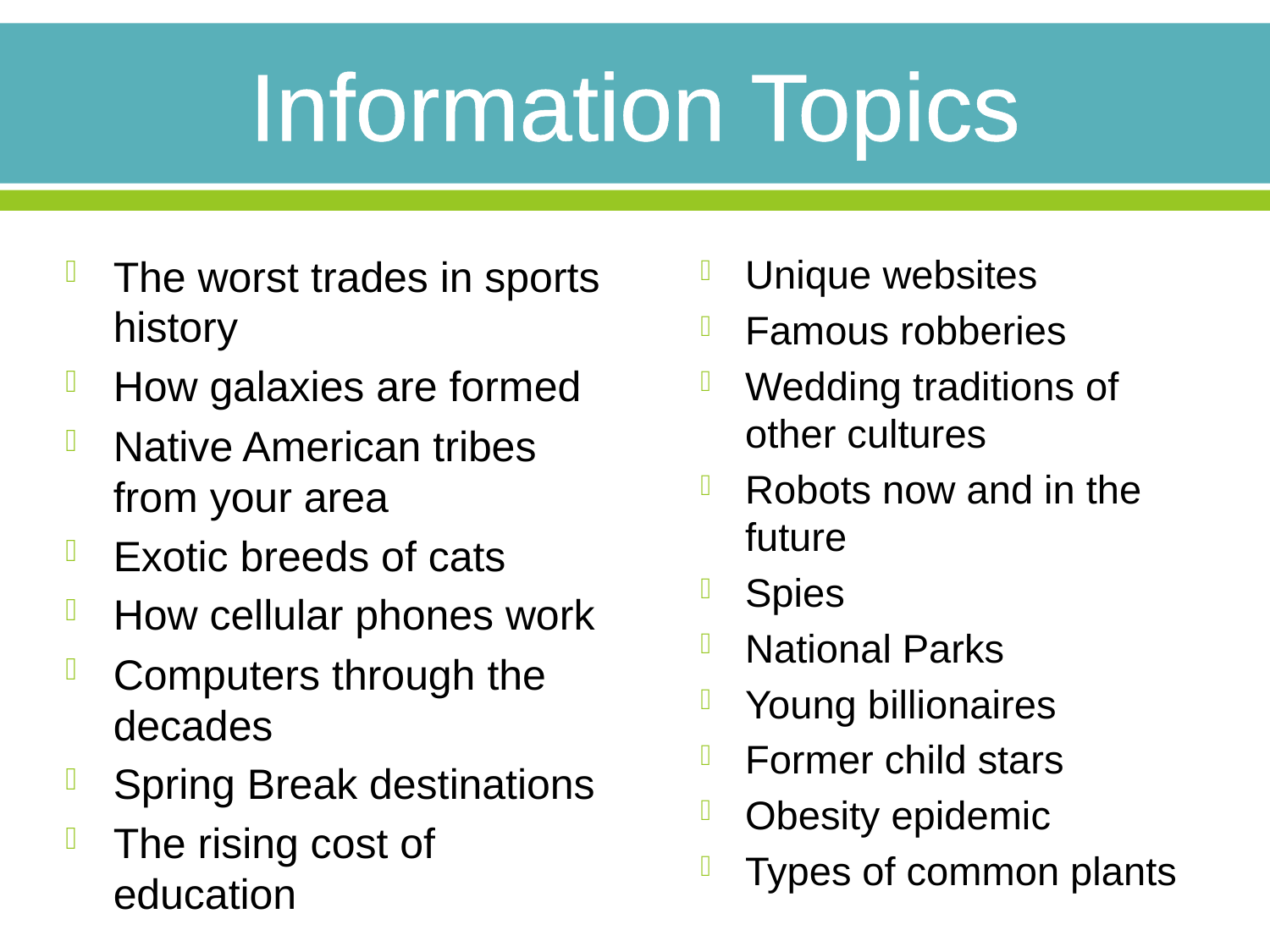

# Information Topics
The worst trades in sports history
How galaxies are formed
Native American tribes from your area
Exotic breeds of cats
How cellular phones work
Computers through the decades
Spring Break destinations
The rising cost of education

Unique websites
Famous robberies
Wedding traditions of other cultures
Robots now and in the future
Spies
National Parks
Young billionaires
Former child stars
Obesity epidemic
Types of common plants